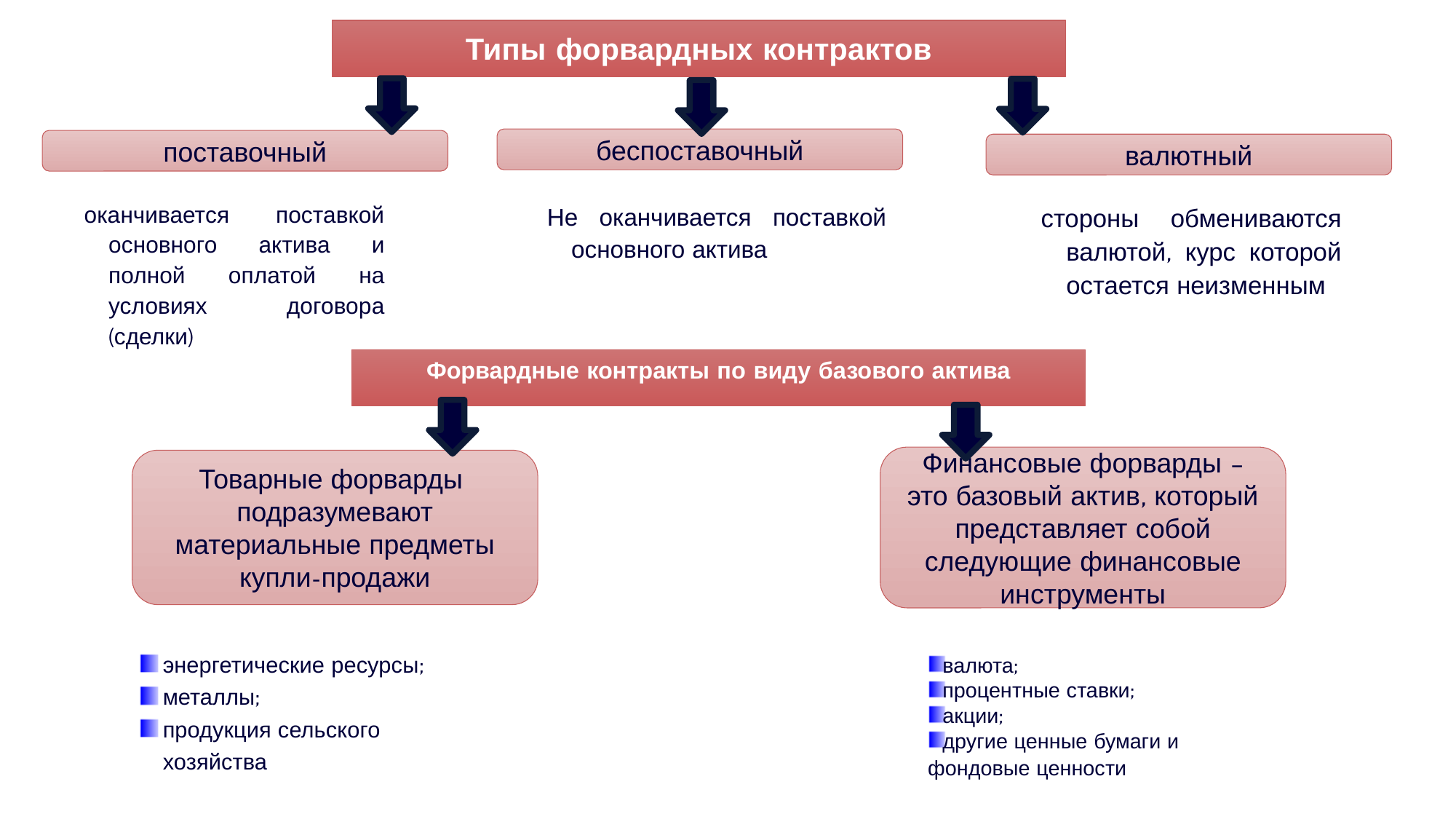

Типы форвардных контрактов

беспоставочный
поставочный
валютный
оканчивается поставкой основного актива и полной оплатой на условиях договора (сделки)
Не оканчивается поставкой основного актива
стороны обмениваются валютой, курс которой остается неизменным
Форвардные контракты по виду базового актива

Финансовые форварды – это базовый актив, который представляет собой следующие финансовые инструменты
Товарные форварды  подразумевают материальные предметы купли-продажи
энергетические ресурсы;
металлы;
продукция сельского хозяйства
валюта;
процентные ставки;
акции;
другие ценные бумаги и фондовые ценности